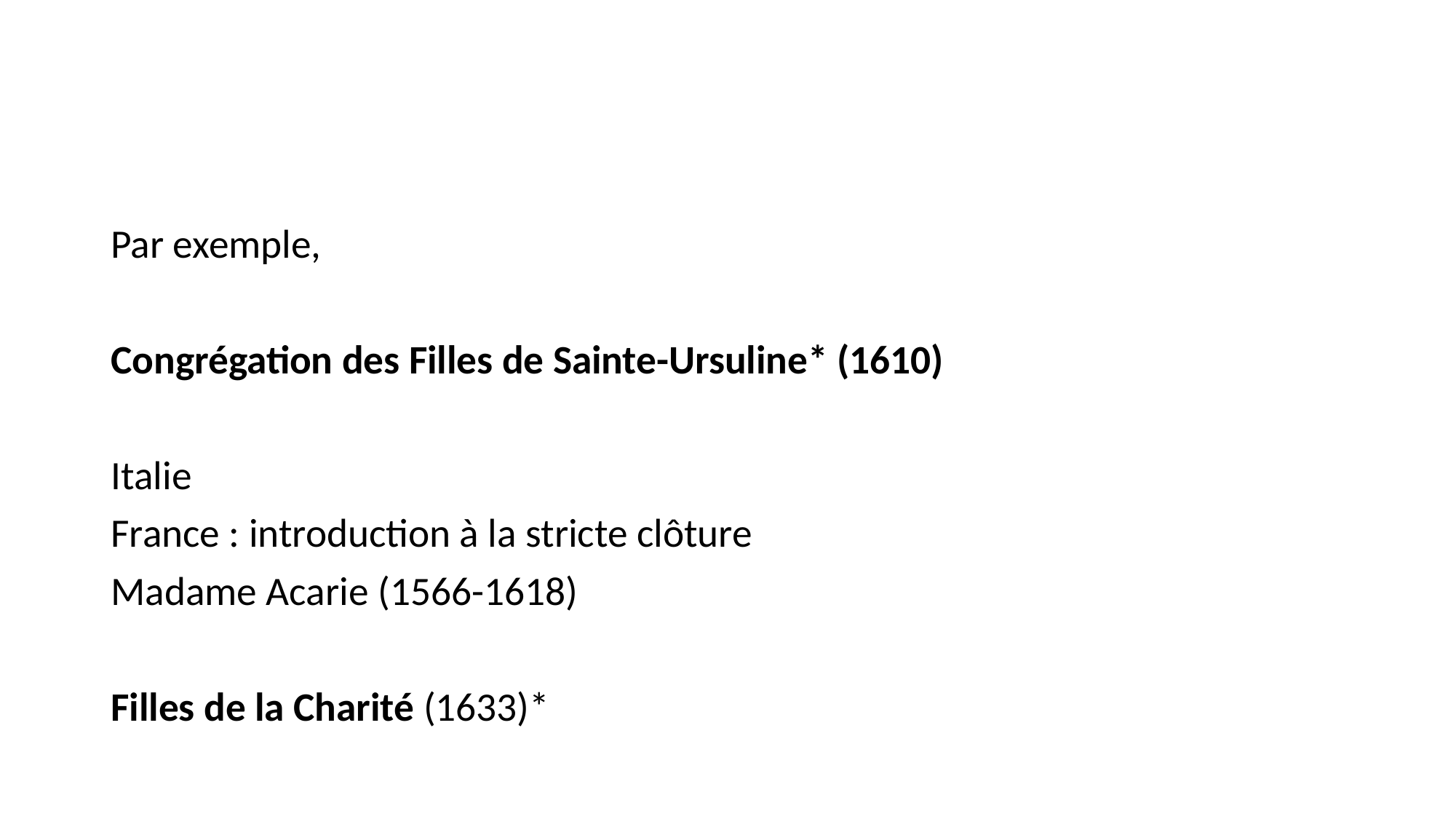

#
Par exemple,

Congrégation des Filles de Sainte-Ursuline* (1610)

Italie
France : introduction à la stricte clôture
Madame Acarie (1566-1618)

Filles de la Charité (1633)*